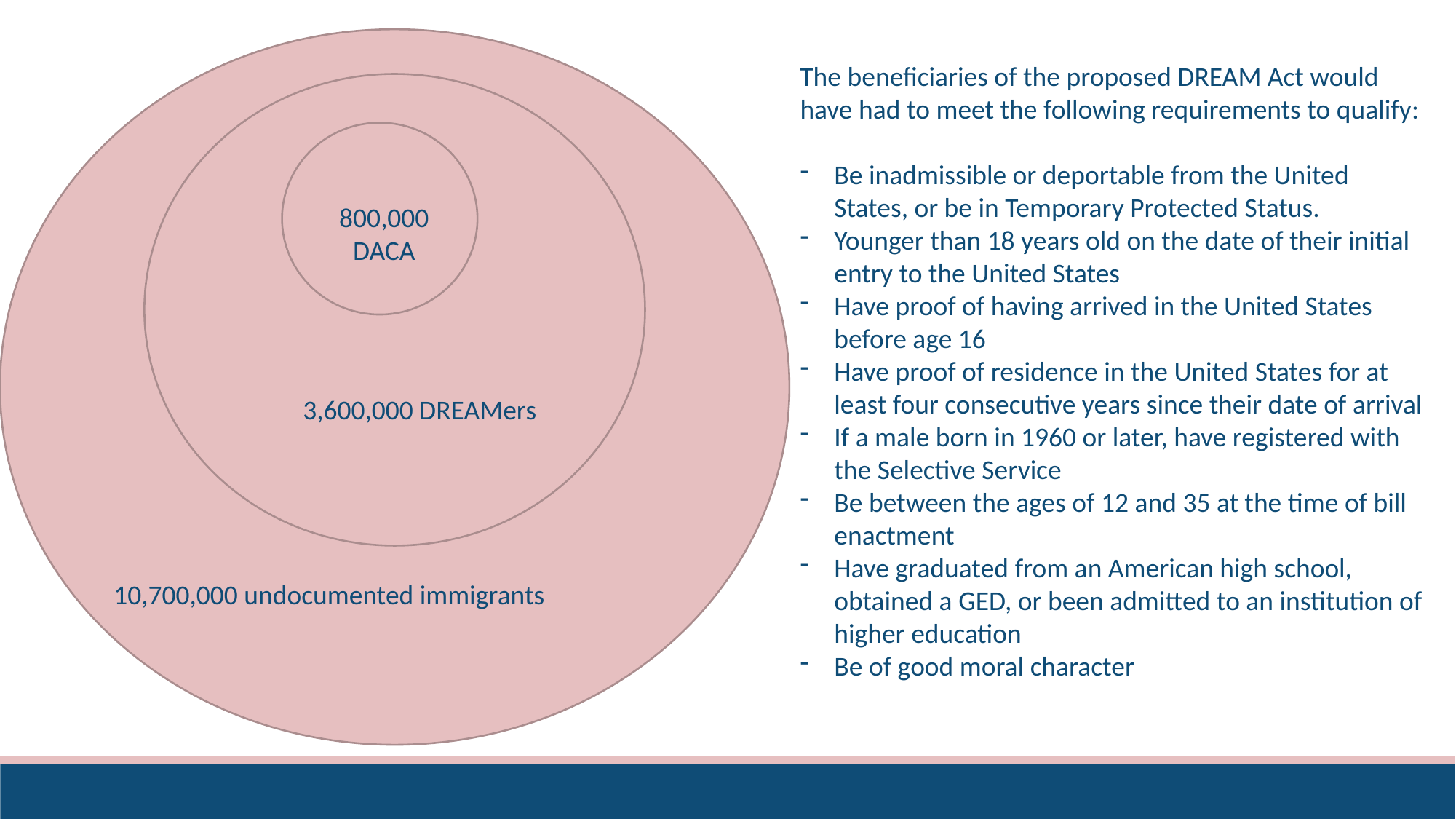

The beneficiaries of the proposed DREAM Act would have had to meet the following requirements to qualify:

Be inadmissible or deportable from the United States, or be in Temporary Protected Status.
Younger than 18 years old on the date of their initial entry to the United States
Have proof of having arrived in the United States before age 16
Have proof of residence in the United States for at least four consecutive years since their date of arrival
If a male born in 1960 or later, have registered with the Selective Service
Be between the ages of 12 and 35 at the time of bill enactment
Have graduated from an American high school, obtained a GED, or been admitted to an institution of higher education
Be of good moral character

800,000 DACA

3,600,000 DREAMers
10,700,000 undocumented immigrants